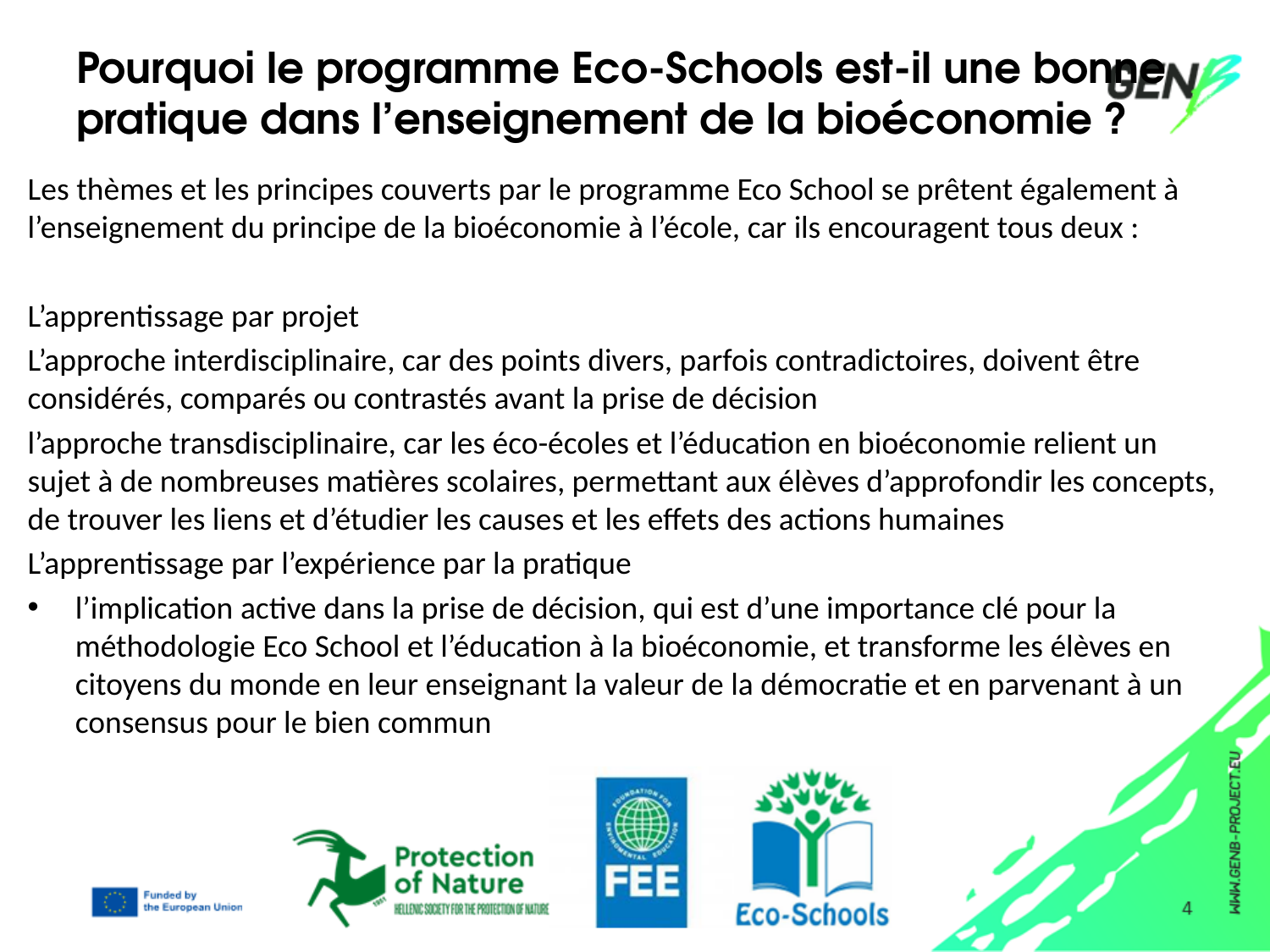

# Pourquoi le programme Eco-Schools est-il une bonne pratique dans l’enseignement de la bioéconomie ?
Les thèmes et les principes couverts par le programme Eco School se prêtent également à l’enseignement du principe de la bioéconomie à l’école, car ils encouragent tous deux :

L’apprentissage par projet
L’approche interdisciplinaire, car des points divers, parfois contradictoires, doivent être considérés, comparés ou contrastés avant la prise de décision
l’approche transdisciplinaire, car les éco-écoles et l’éducation en bioéconomie relient un sujet à de nombreuses matières scolaires, permettant aux élèves d’approfondir les concepts, de trouver les liens et d’étudier les causes et les effets des actions humaines
L’apprentissage par l’expérience par la pratique
l’implication active dans la prise de décision, qui est d’une importance clé pour la méthodologie Eco School et l’éducation à la bioéconomie, et transforme les élèves en citoyens du monde en leur enseignant la valeur de la démocratie et en parvenant à un consensus pour le bien commun